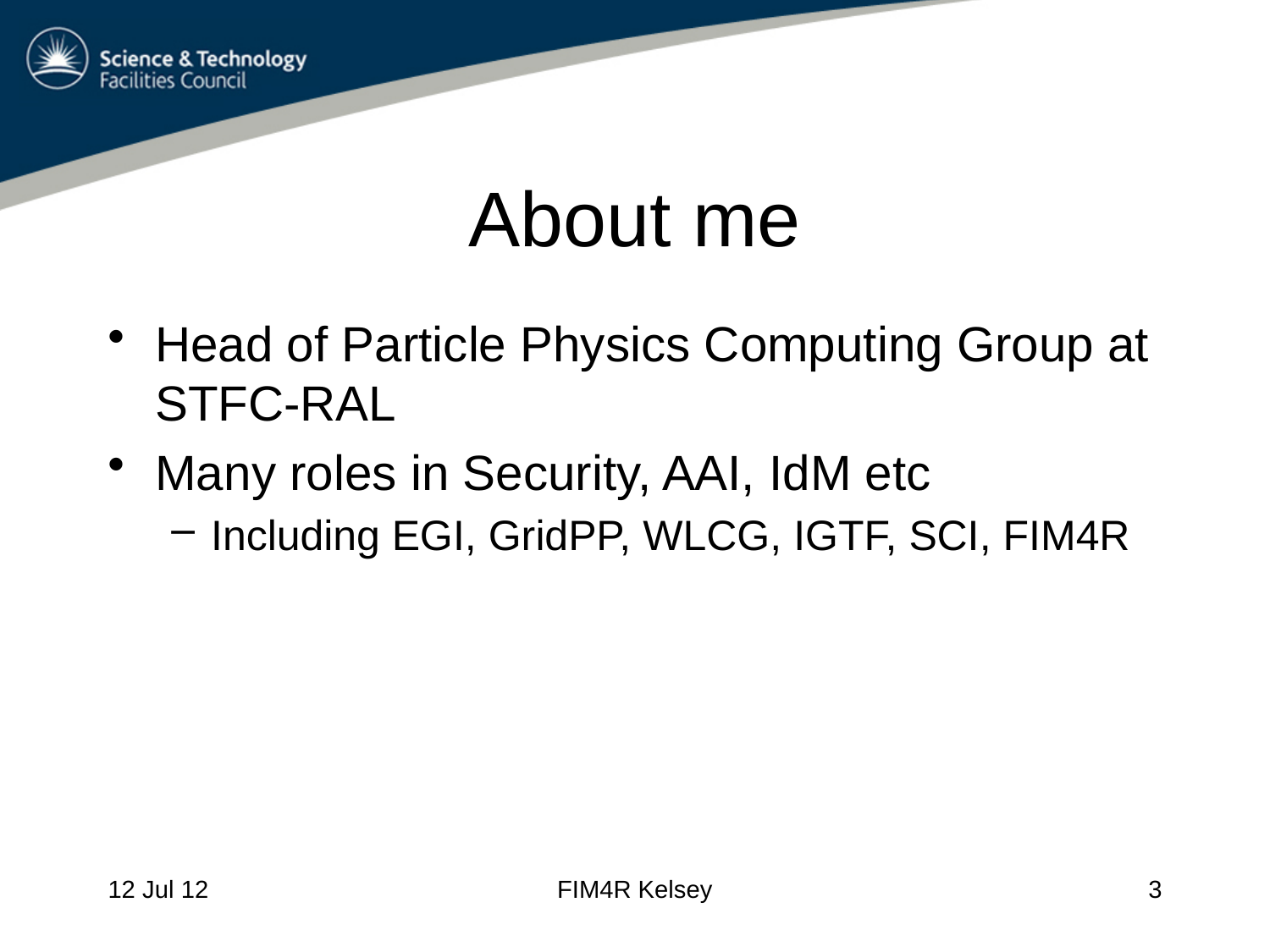

# About me
Head of Particle Physics Computing Group at STFC-RAL
Many roles in Security, AAI, IdM etc
Including EGI, GridPP, WLCG, IGTF, SCI, FIM4R
12 Jul 12
FIM4R Kelsey
3